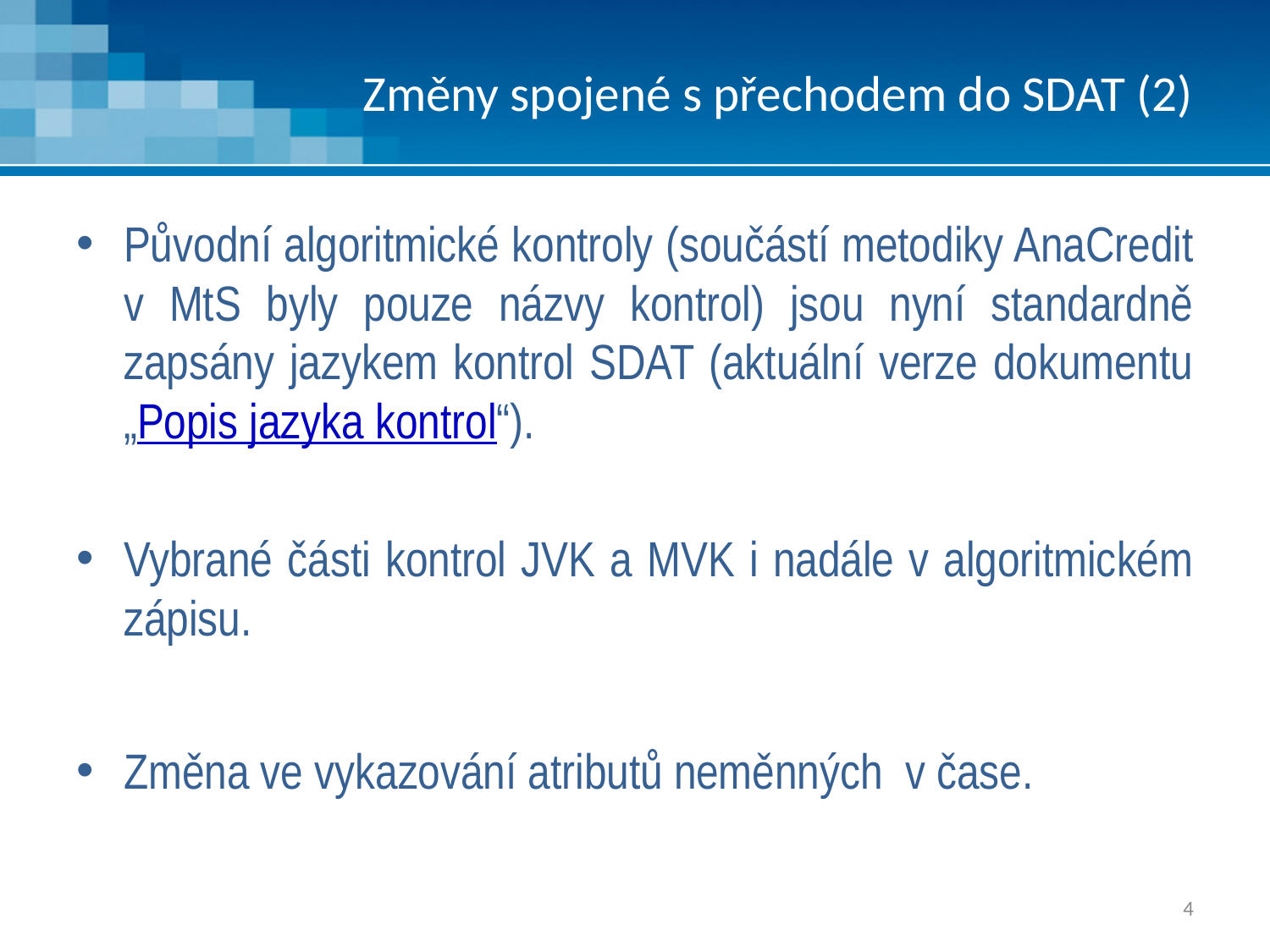

# Změny spojené s přechodem do SDAT (2)
Původní algoritmické kontroly (součástí metodiky AnaCredit v MtS byly pouze názvy kontrol) jsou nyní standardně zapsány jazykem kontrol SDAT (aktuální verze dokumentu „Popis jazyka kontrol“).

Vybrané části kontrol JVK a MVK i nadále v algoritmickém zápisu.

Změna ve vykazování atributů neměnných  v čase.

4